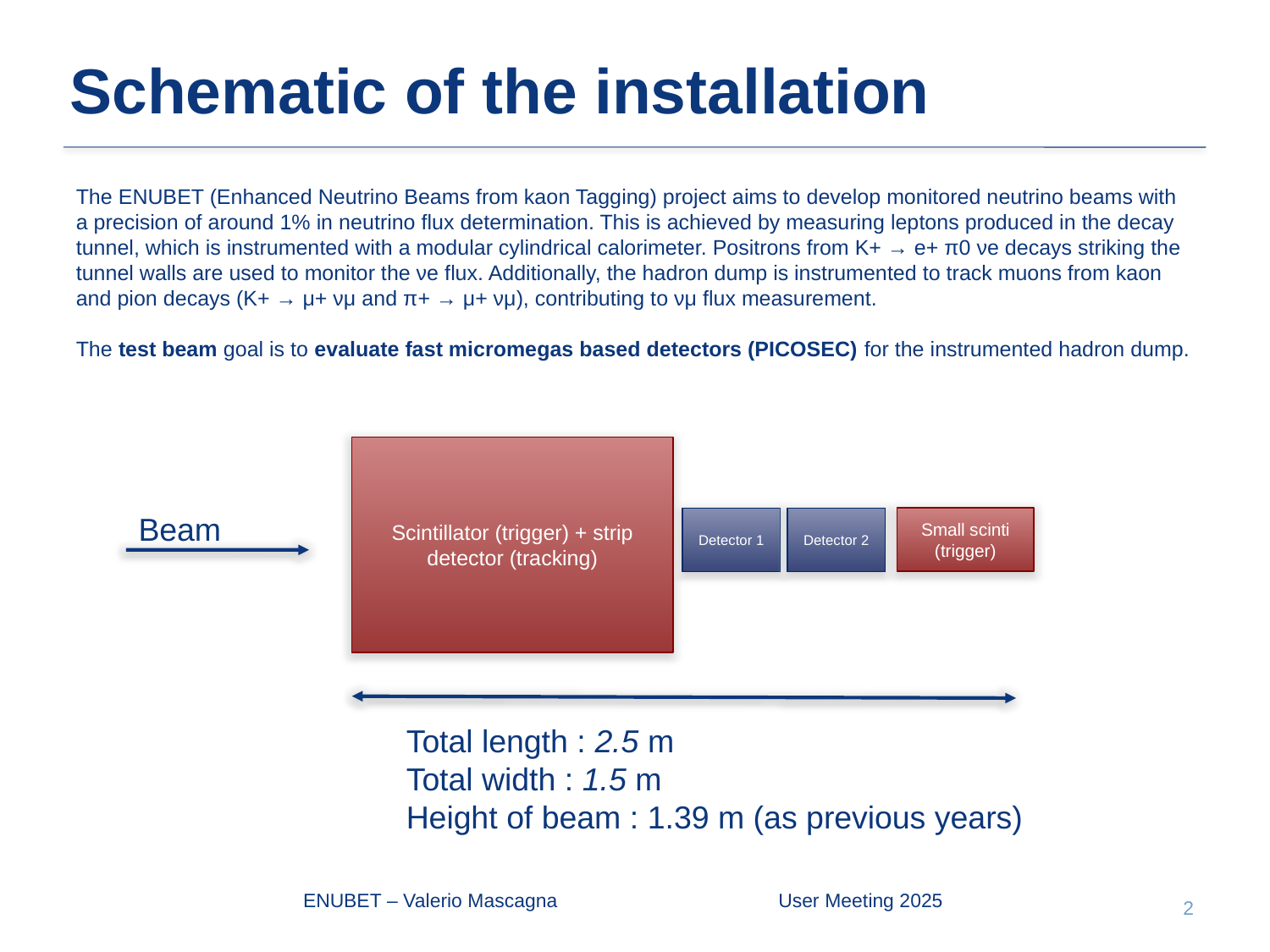

Schematic of the installation
The ENUBET (Enhanced Neutrino Beams from kaon Tagging) project aims to develop monitored neutrino beams with a precision of around 1% in neutrino flux determination. This is achieved by measuring leptons produced in the decay tunnel, which is instrumented with a modular cylindrical calorimeter. Positrons from K+ → e+ π0 νe decays striking the tunnel walls are used to monitor the νe flux. Additionally, the hadron dump is instrumented to track muons from kaon and pion decays (K+ → μ+ νμ and π+ → μ+ νμ), contributing to νμ flux measurement.

The test beam goal is to evaluate fast micromegas based detectors (PICOSEC) for the instrumented hadron dump.
Scintillator (trigger) + strip detector (tracking)
Beam
Small scinti (trigger)
Detector 1
Detector 2

Total length : 2.5 m
Total width : 1.5 m
Height of beam : 1.39 m (as previous years)
ENUBET – Valerio Mascagna
User Meeting 2025
2